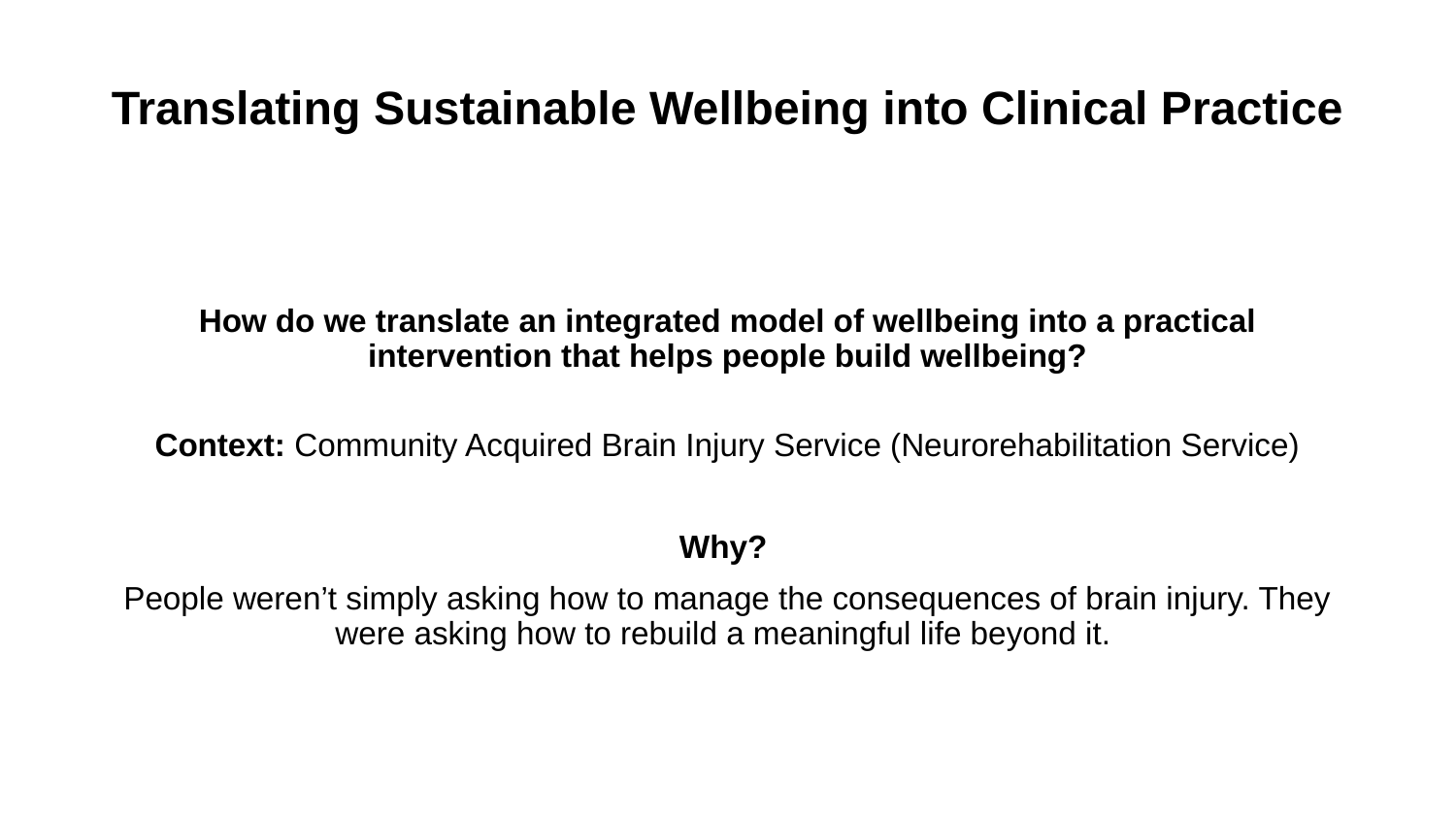

# Translating Sustainable Wellbeing into Clinical Practice
How do we translate an integrated model of wellbeing into a practical intervention that helps people build wellbeing?
Context: Community Acquired Brain Injury Service (Neurorehabilitation Service)

Why?
People weren’t simply asking how to manage the consequences of brain injury. They were asking how to rebuild a meaningful life beyond it.